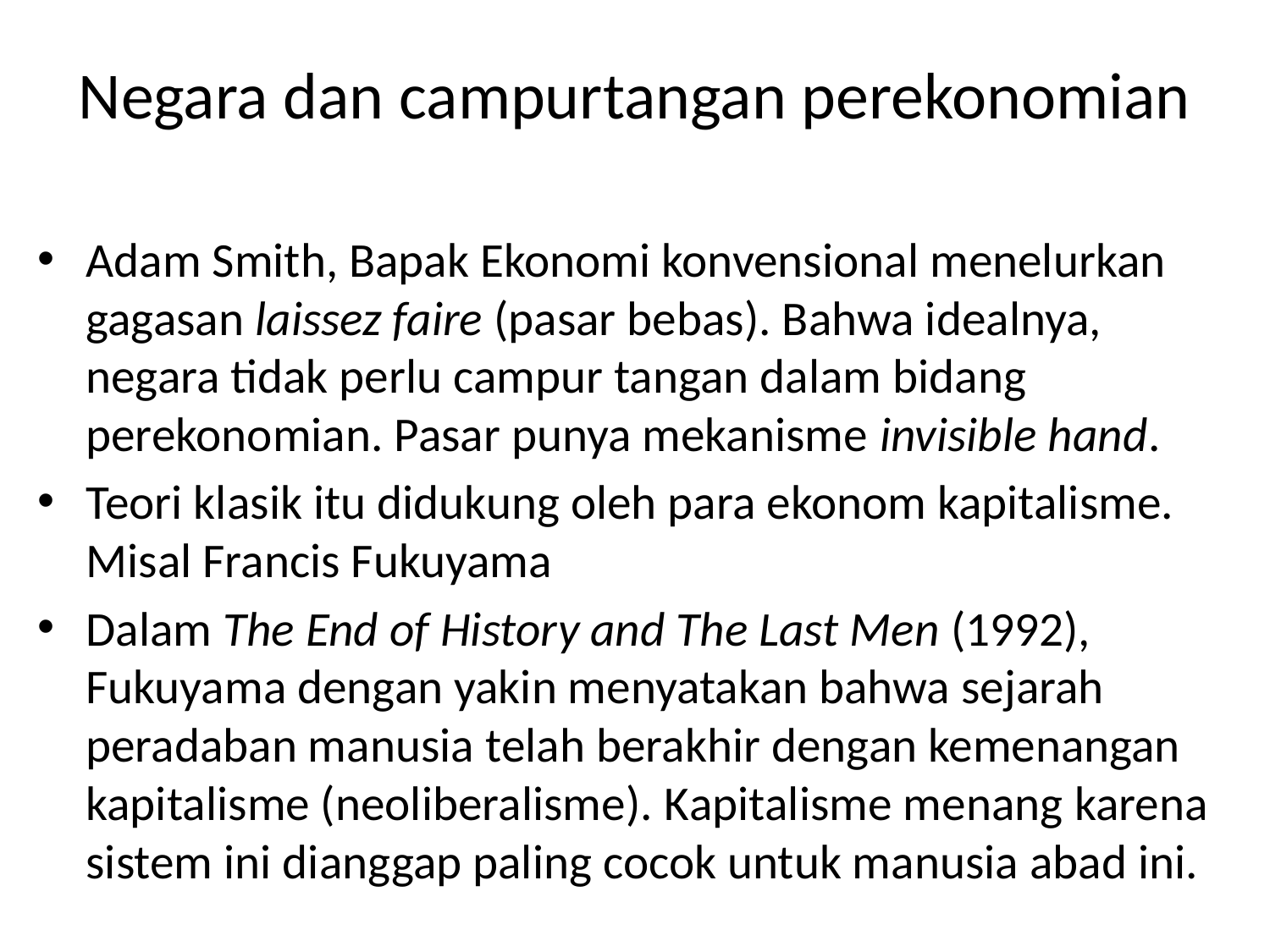

# Negara dan campurtangan perekonomian
Adam Smith, Bapak Ekonomi konvensional menelurkan gagasan laissez faire (pasar bebas). Bahwa idealnya, negara tidak perlu campur tangan dalam bidang perekonomian. Pasar punya mekanisme invisible hand.
Teori klasik itu didukung oleh para ekonom kapitalisme. Misal Francis Fukuyama
Dalam The End of History and The Last Men (1992), Fukuyama dengan yakin menyatakan bahwa sejarah peradaban manusia telah berakhir dengan kemenangan kapitalisme (neoliberalisme). Kapitalisme menang karena sistem ini dianggap paling cocok untuk manusia abad ini.